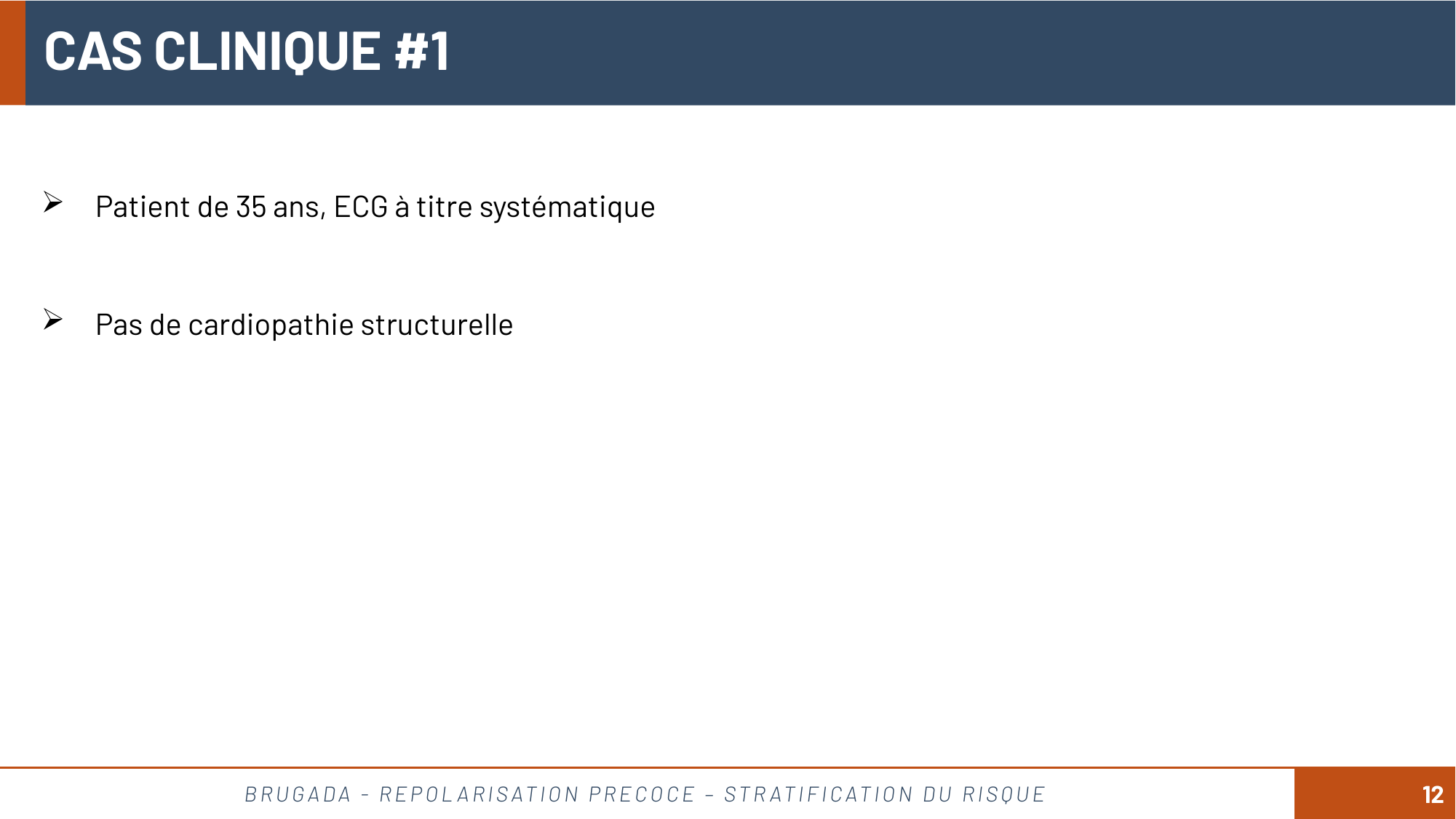

# CAS CLINIQUE #1
Patient de 35 ans, ECG à titre systématique

Pas de cardiopathie structurelle